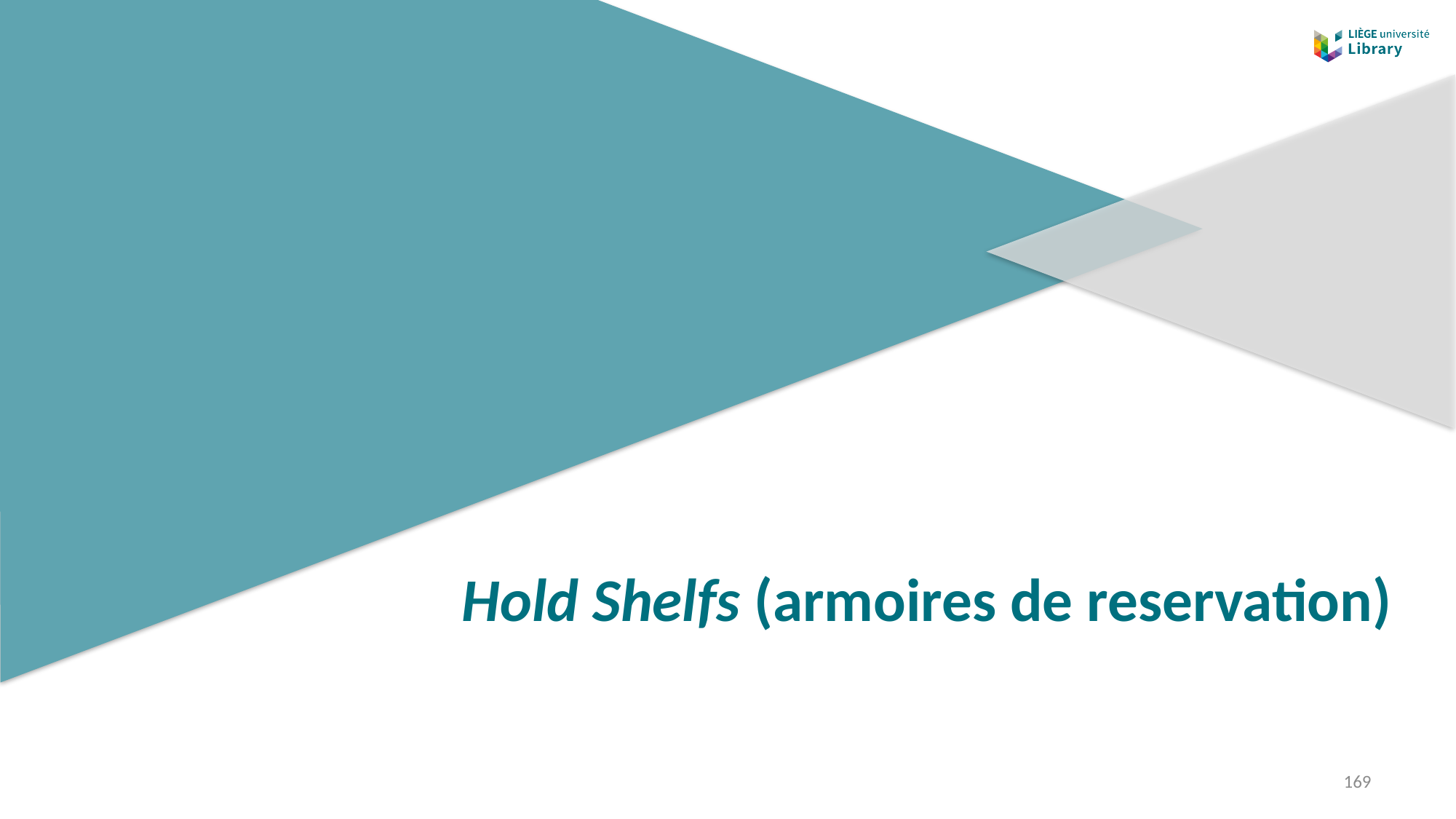

# Hold Shelfs (armoires de reservation)

169